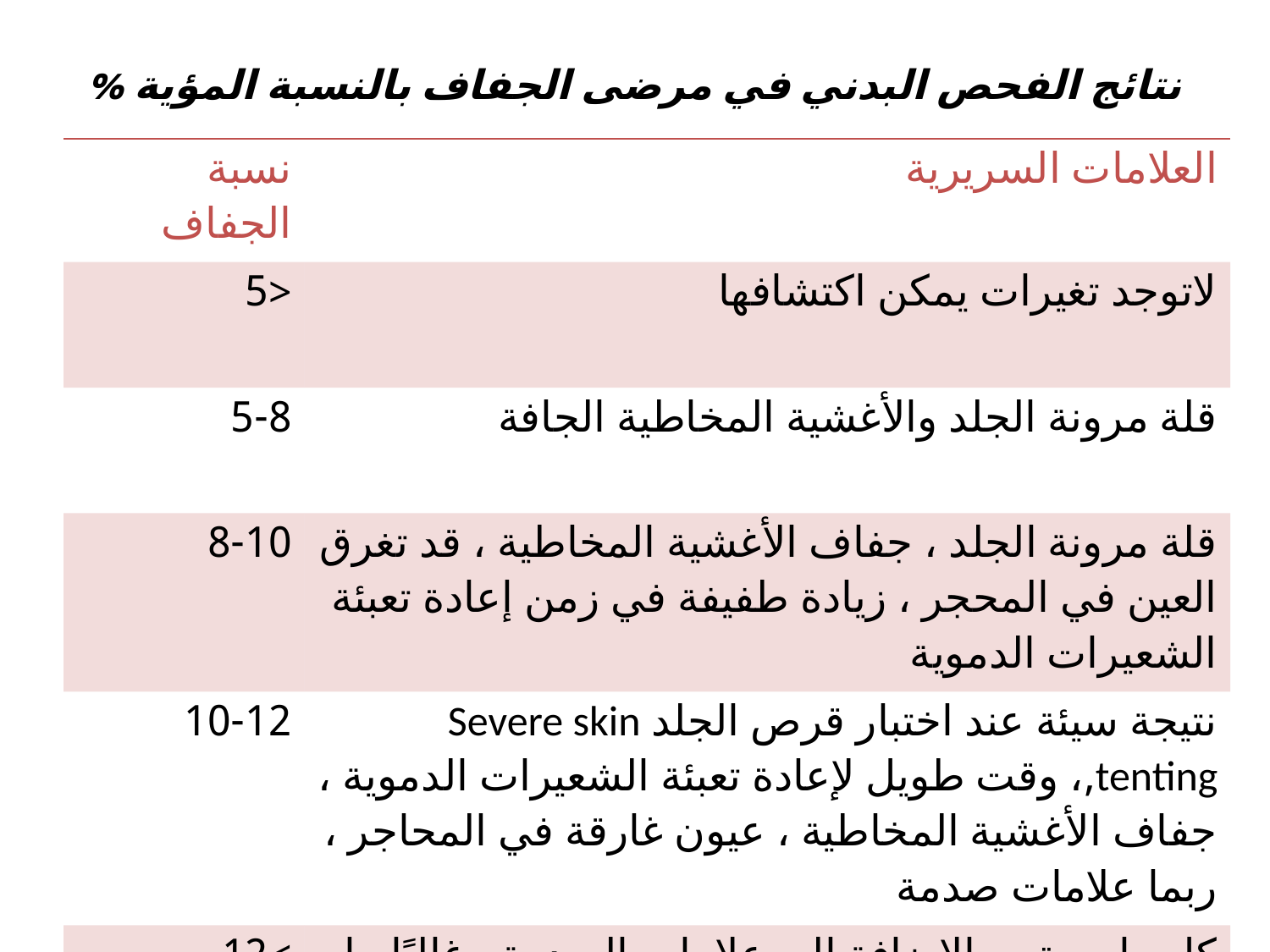

# نتائج الفحص البدني في مرضى الجفاف بالنسبة المؤية %
| نسبة الجفاف | العلامات السريرية |
| --- | --- |
| <5 | لاتوجد تغيرات يمكن اكتشافها |
| 5-8 | قلة مرونة الجلد والأغشية المخاطية الجافة |
| 8-10 | قلة مرونة الجلد ، جفاف الأغشية المخاطية ، قد تغرق العين في المحجر ، زيادة طفيفة في زمن إعادة تعبئة الشعيرات الدموية |
| 10-12 | نتيجة سيئة عند اختبار قرص الجلد Severe skin tenting,، وقت طويل لإعادة تعبئة الشعيرات الدموية ، جفاف الأغشية المخاطية ، عيون غارقة في المحاجر ، ربما علامات صدمة |
| >12 | كل ما سبق ، بالإضافة إلى علامات الصدمة ، غالبًا ما تكون مهددة للحياة |